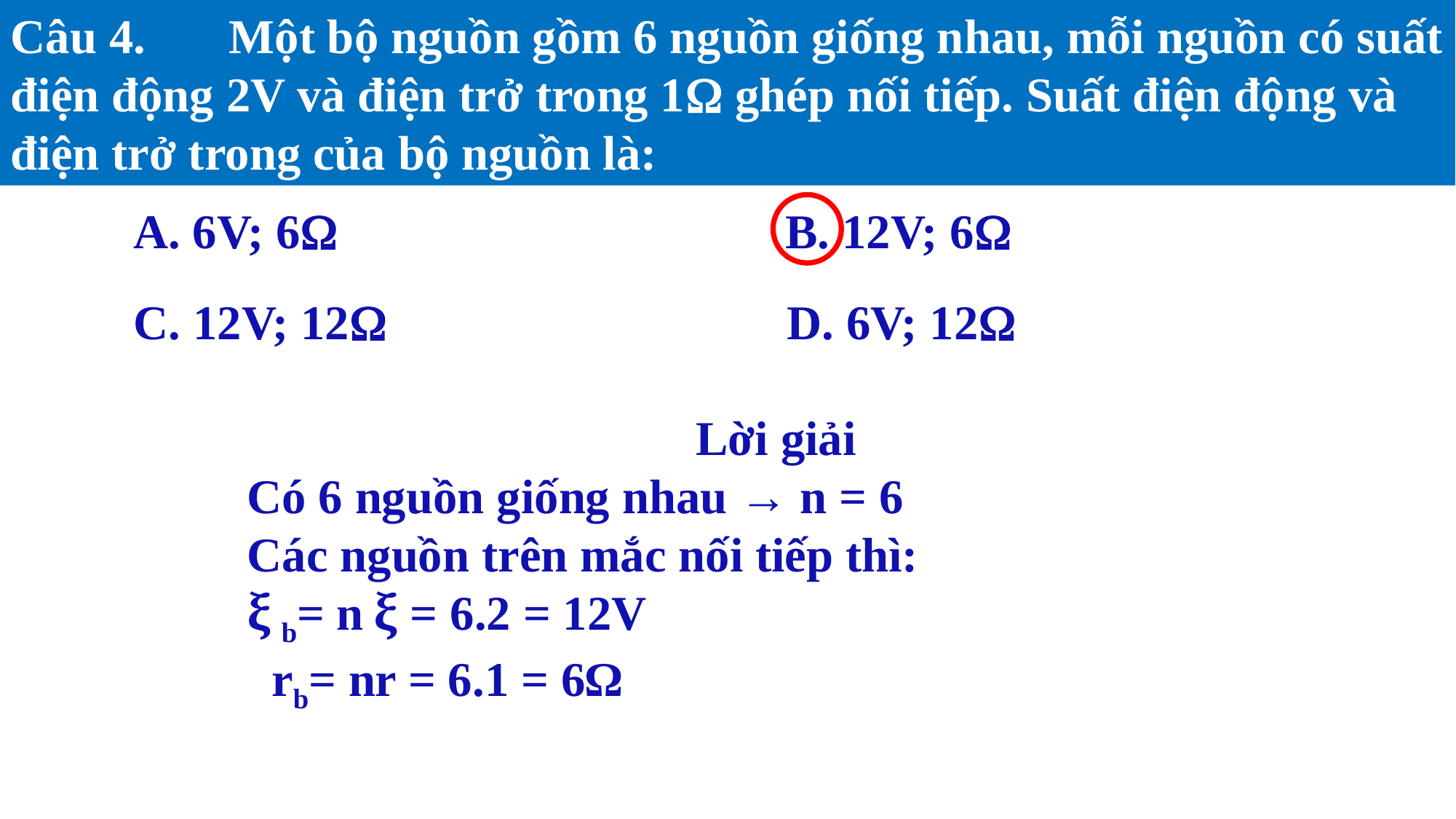

Câu 4.	Một bộ nguồn gồm 6 nguồn giống nhau, mỗi nguồn có suất điện động 2V và điện trở trong 1Ω ghép nối tiếp. Suất điện động và điện trở trong của bộ nguồn là:

A. 6V; 6Ω
B. 12V; 6Ω
C. 12V; 12Ω
D. 6V; 12Ω
Lời giải
Có 6 nguồn giống nhau → n = 6
Các nguồn trên mắc nối tiếp thì:
ξ b= n ξ = 6.2 = 12V
  rb= nr = 6.1 = 6Ω